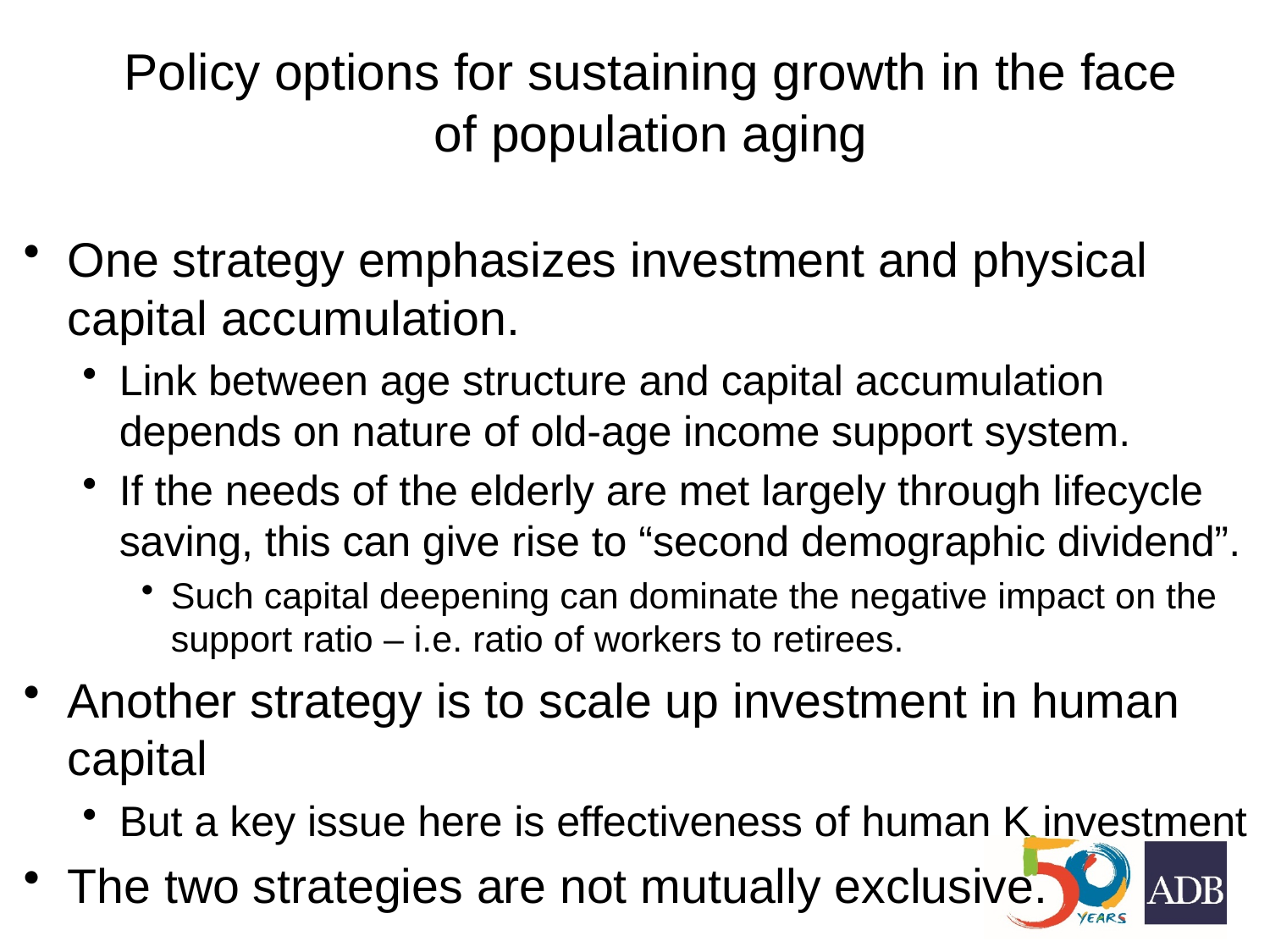

# Policy options for sustaining growth in the face of population aging
One strategy emphasizes investment and physical capital accumulation.
Link between age structure and capital accumulation depends on nature of old-age income support system.
If the needs of the elderly are met largely through lifecycle saving, this can give rise to “second demographic dividend”.
Such capital deepening can dominate the negative impact on the support ratio – i.e. ratio of workers to retirees.
Another strategy is to scale up investment in human capital
But a key issue here is effectiveness of human K investment
The two strategies are not mutually exclusive.